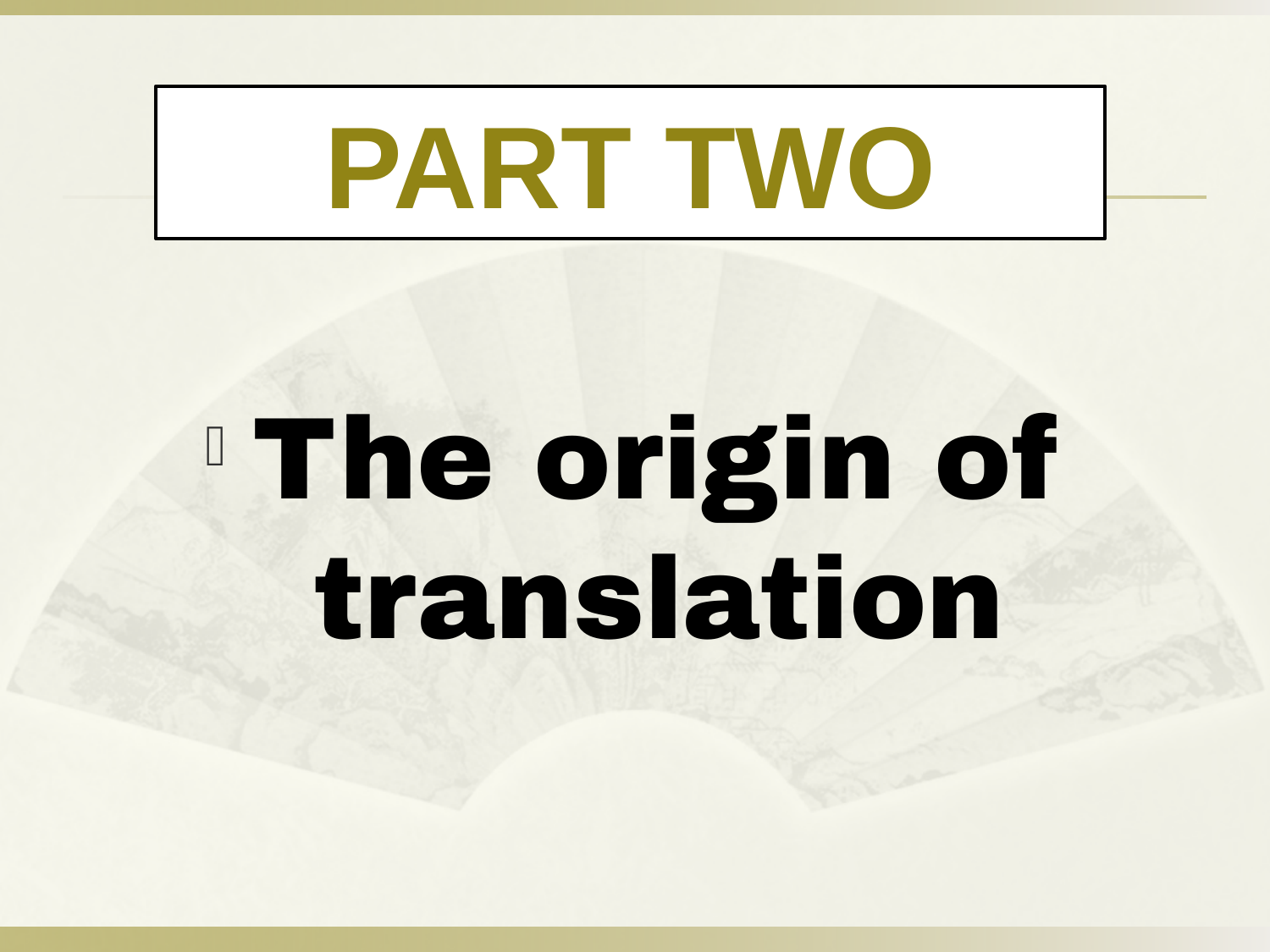

#
Part two
The origin of translation